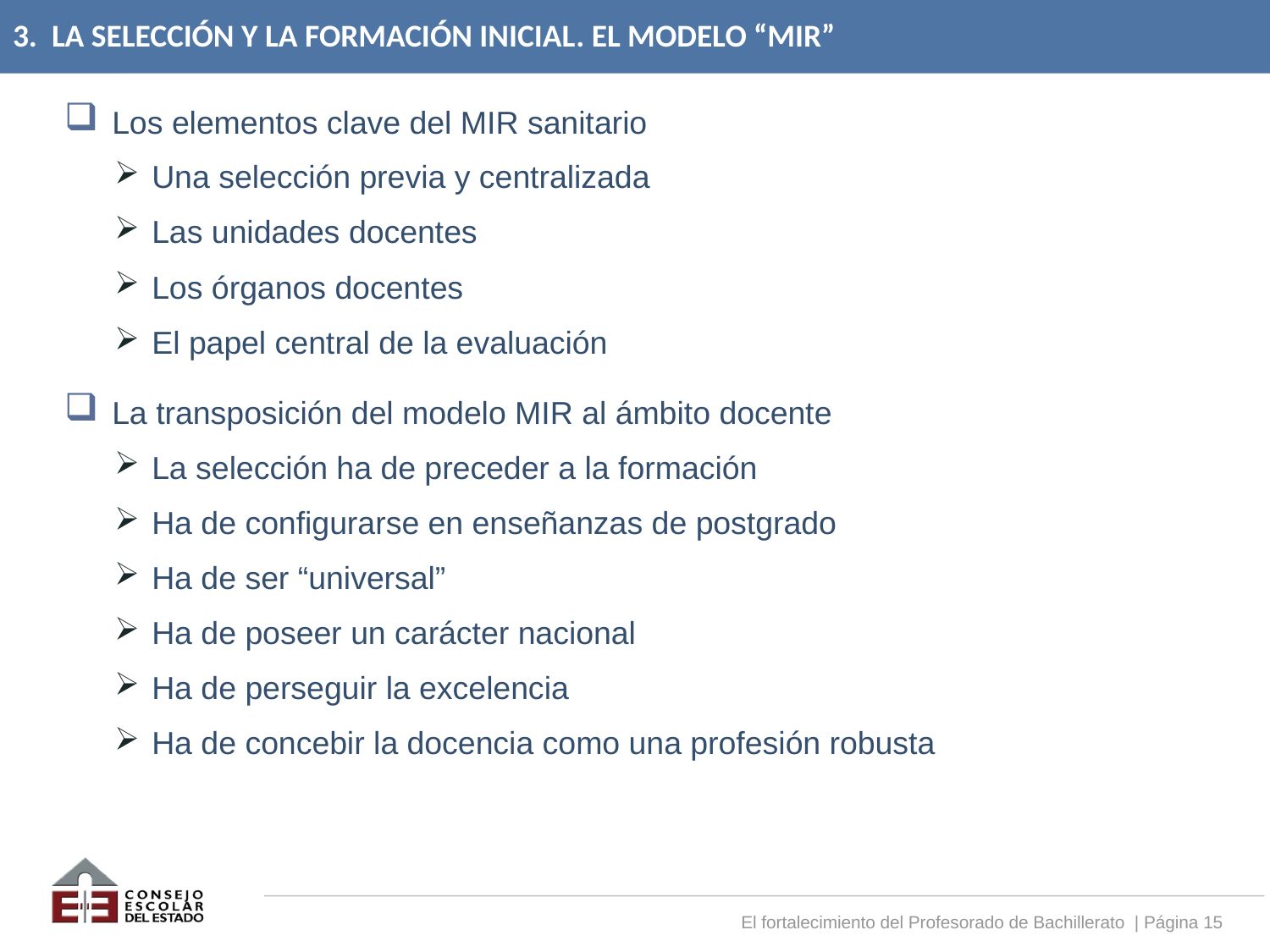

# 3.  LA SELECCIÓN Y LA FORMACIÓN INICIAL. EL MODELO “MIR”
Los elementos clave del MIR sanitario
Una selección previa y centralizada
Las unidades docentes
Los órganos docentes
El papel central de la evaluación
La transposición del modelo MIR al ámbito docente
La selección ha de preceder a la formación
Ha de configurarse en enseñanzas de postgrado
Ha de ser “universal”
Ha de poseer un carácter nacional
Ha de perseguir la excelencia
Ha de concebir la docencia como una profesión robusta